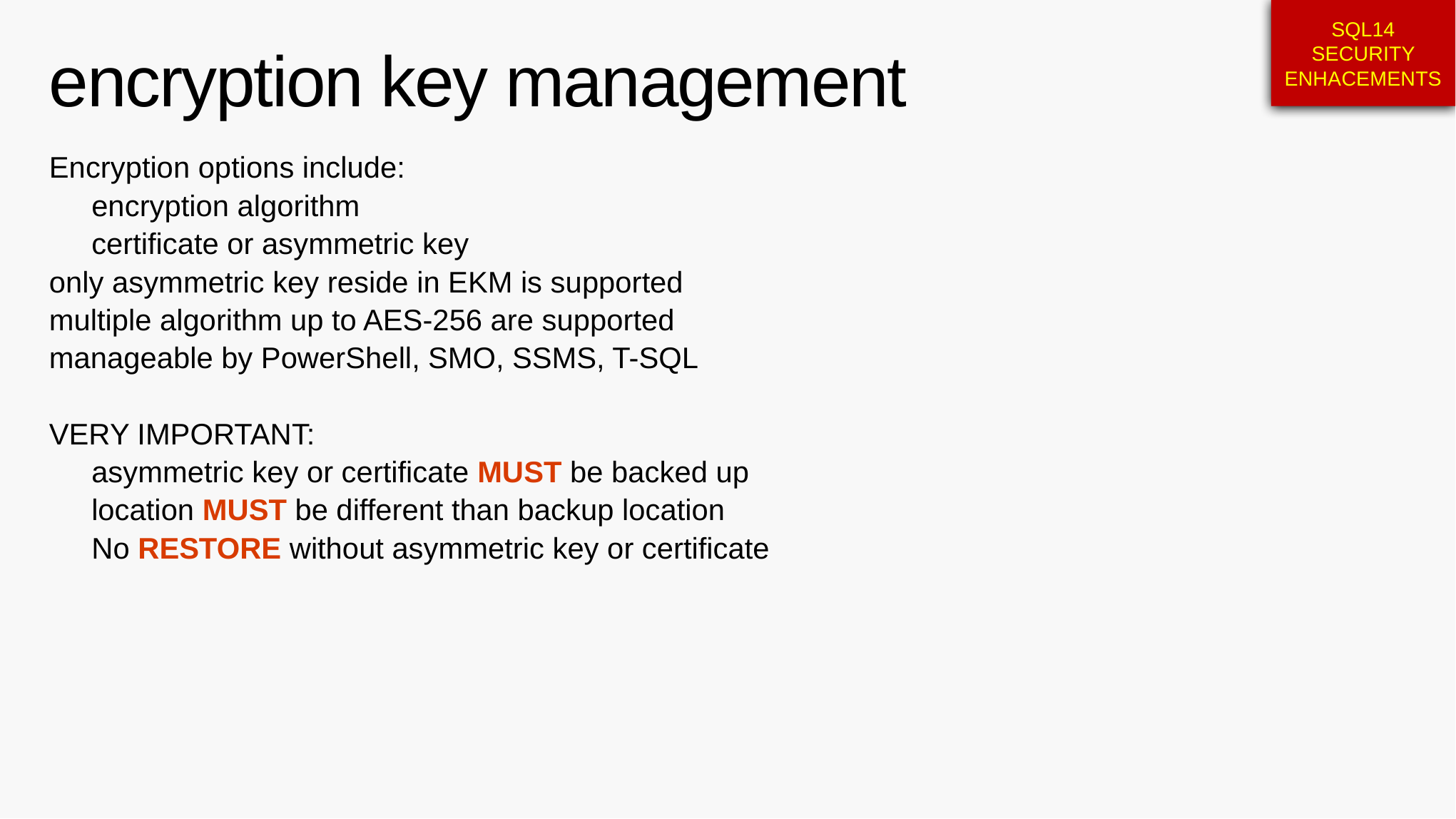

SQL14 SECURITY ENHACEMENTS
# encryption key management
Encryption options include:
encryption algorithm
certificate or asymmetric key
only asymmetric key reside in EKM is supported
multiple algorithm up to AES-256 are supported
manageable by PowerShell, SMO, SSMS, T-SQL

VERY IMPORTANT:
asymmetric key or certificate MUST be backed up
location MUST be different than backup location
No RESTORE without asymmetric key or certificate